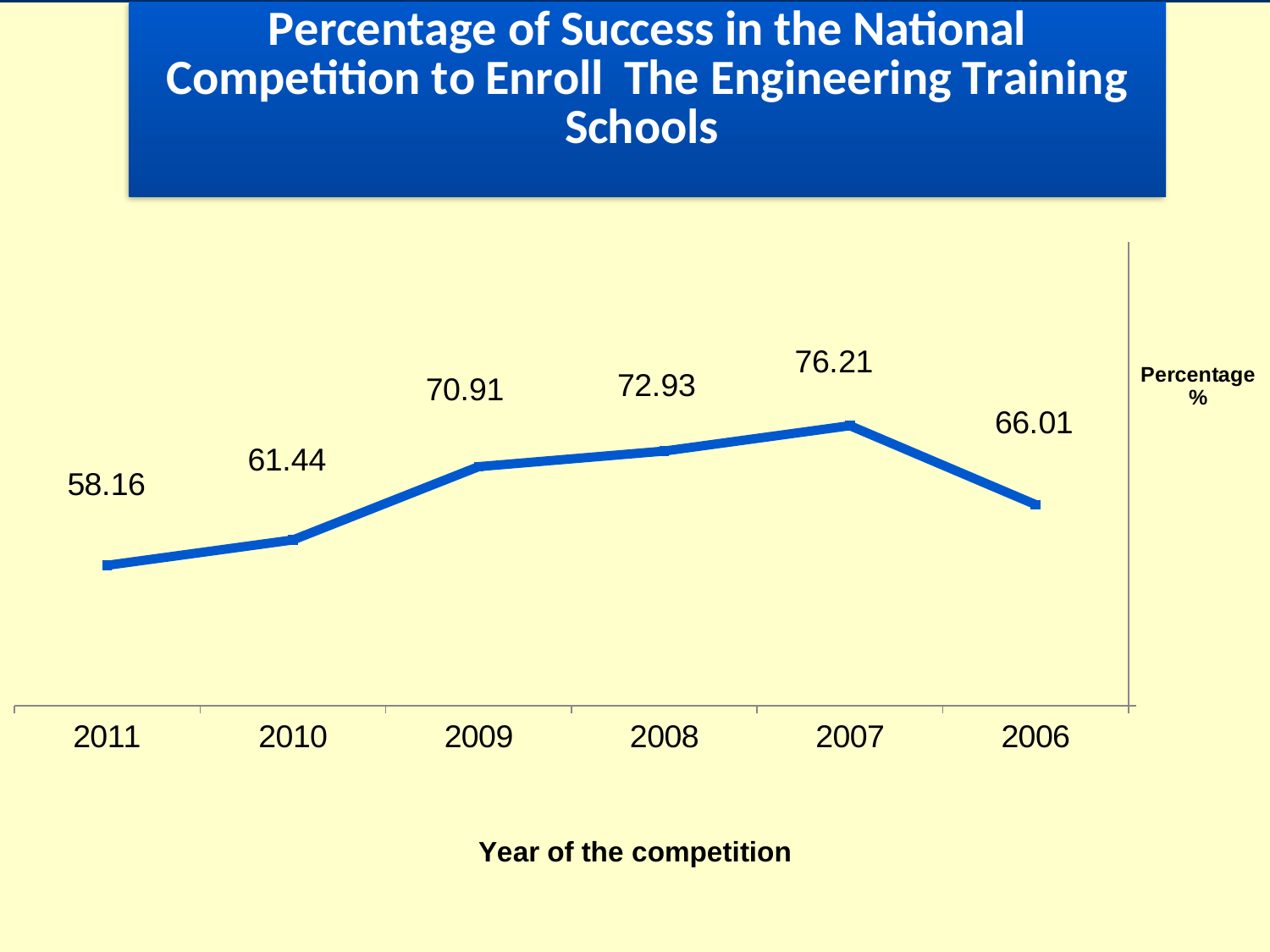

### Chart

| Category | عدد الطلبة |
|---|---|
| 2006 | 66.01 |
| 2007 | 76.21 |
| 2008 | 72.93 |
| 2009 | 70.91000000000003 |
| 2010 | 61.44 |
| 2011 | 58.16000000000001 |